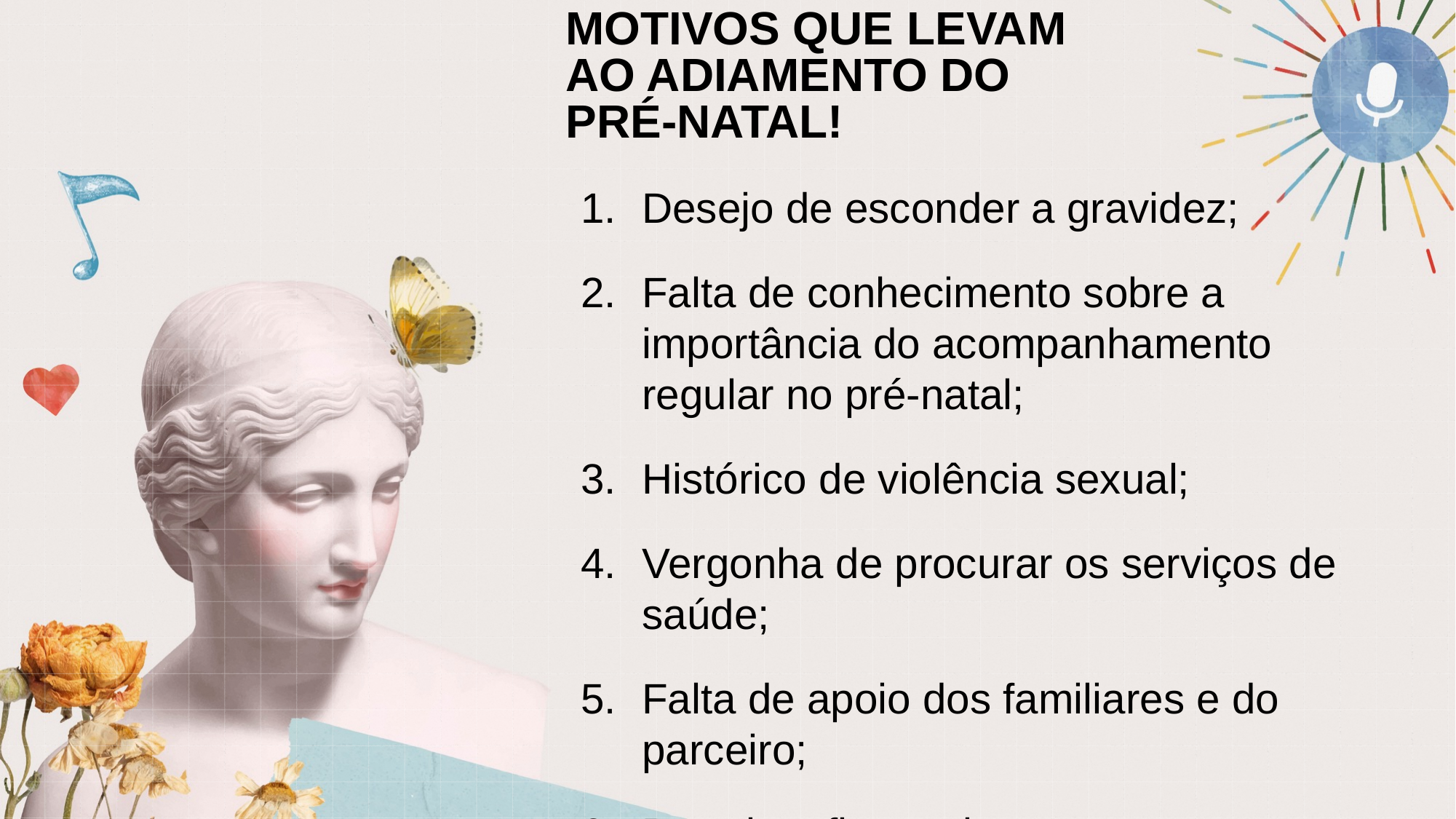

# motivos que levam ao adiamento do PRÉ-NATAL!
Desejo de esconder a gravidez;
Falta de conhecimento sobre a importância do acompanhamento regular no pré-natal;
Histórico de violência sexual;
Vergonha de procurar os serviços de saúde;
Falta de apoio dos familiares e do parceiro;
Barreiras financeiras.